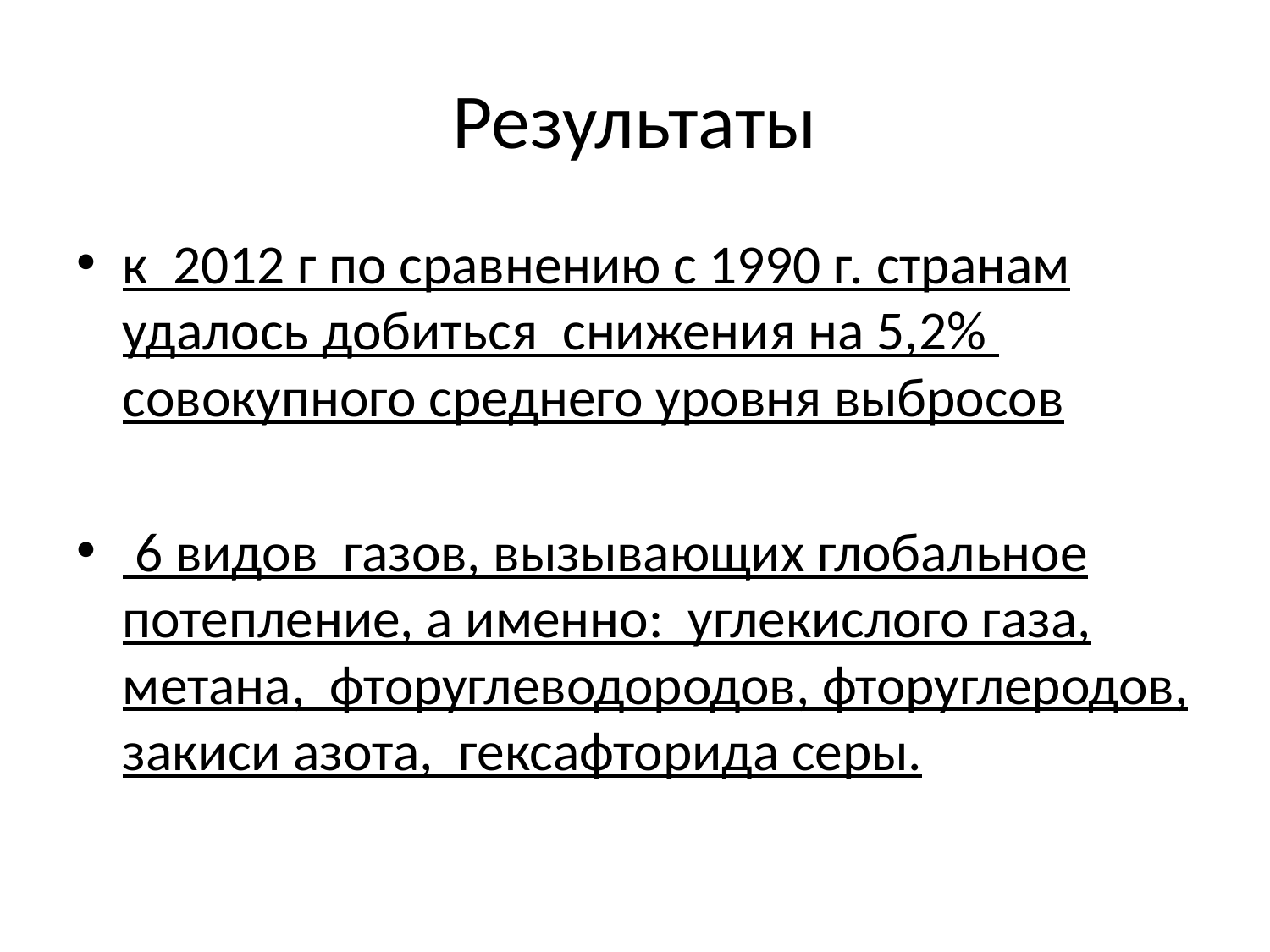

# Результаты
к  2012 г по сравнению с 1990 г. странам удалось добиться  снижения на 5,2%  совокупного среднего уровня выбросов

 6 видов  газов, вызывающих глобальное потепление, а именно:  углекислого газа, метана,  фторуглеводородов, фторуглеродов, закиси азота,  гексафторида серы.